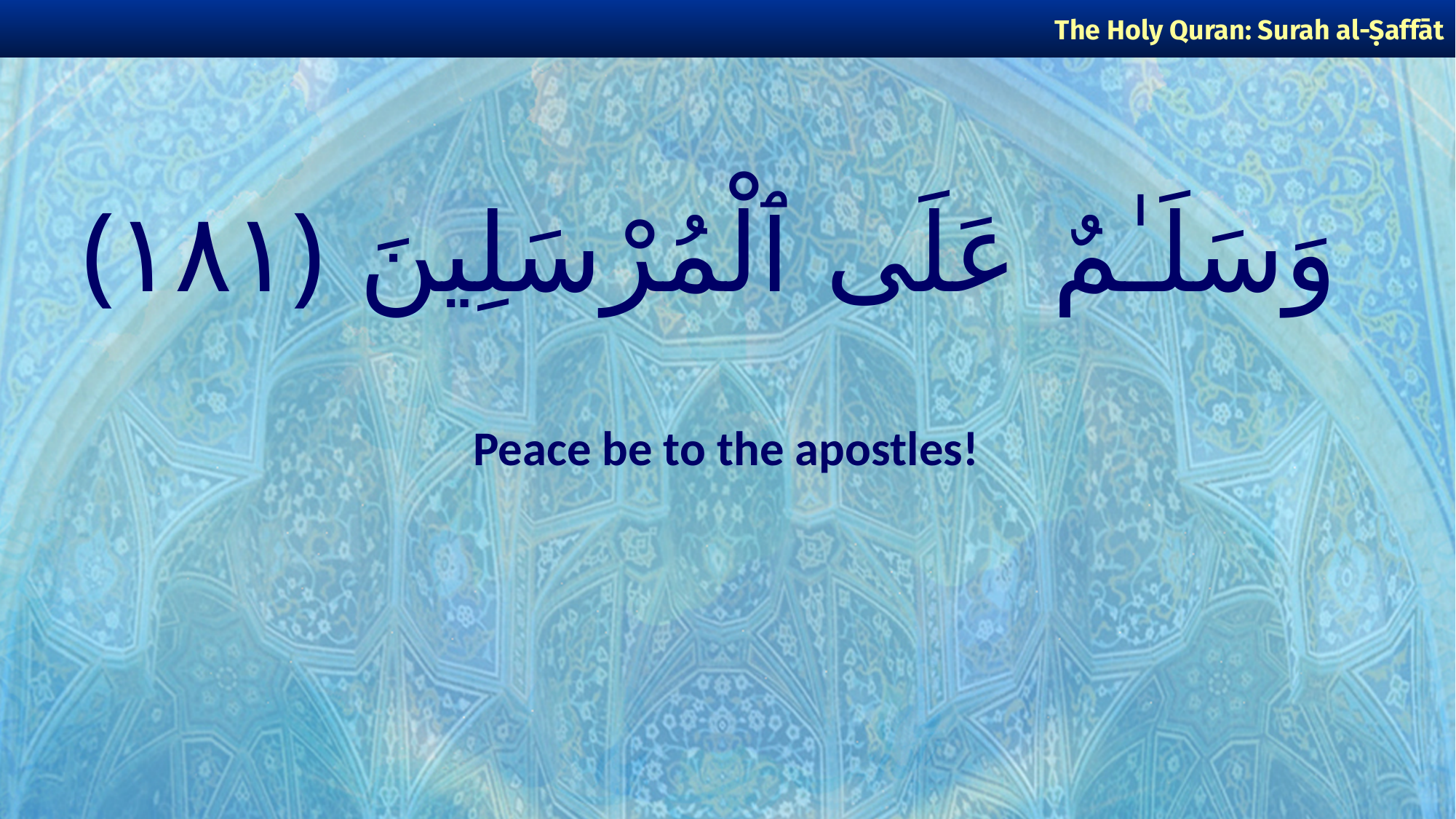

The Holy Quran: Surah al-Ṣaffāt
# وَسَلَـٰمٌ عَلَى ٱلْمُرْسَلِينَ ﴿١٨١﴾
Peace be to the apostles!